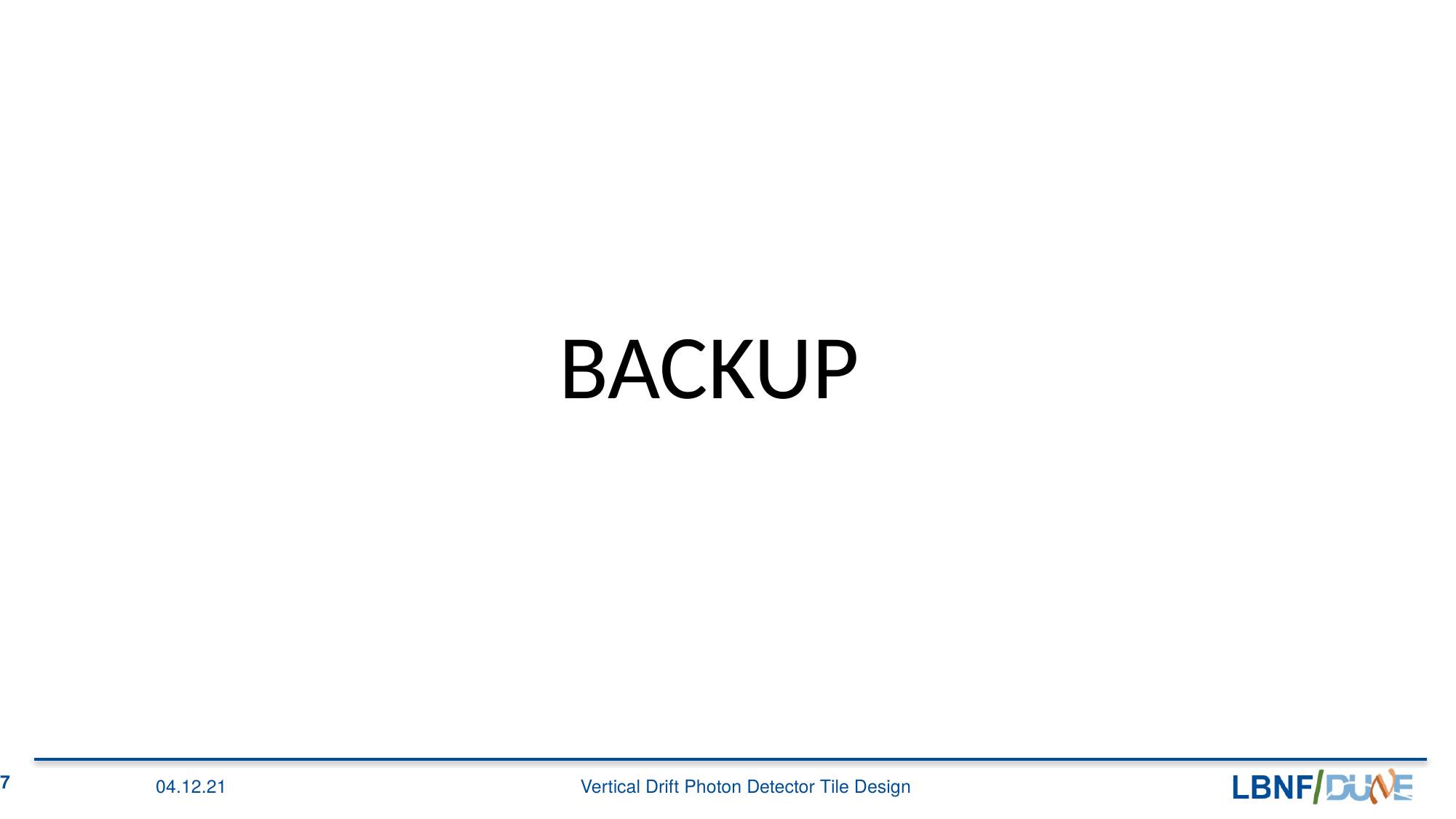

BACKUP
7
Vertical Drift Photon Detector Tile Design
04.12.21